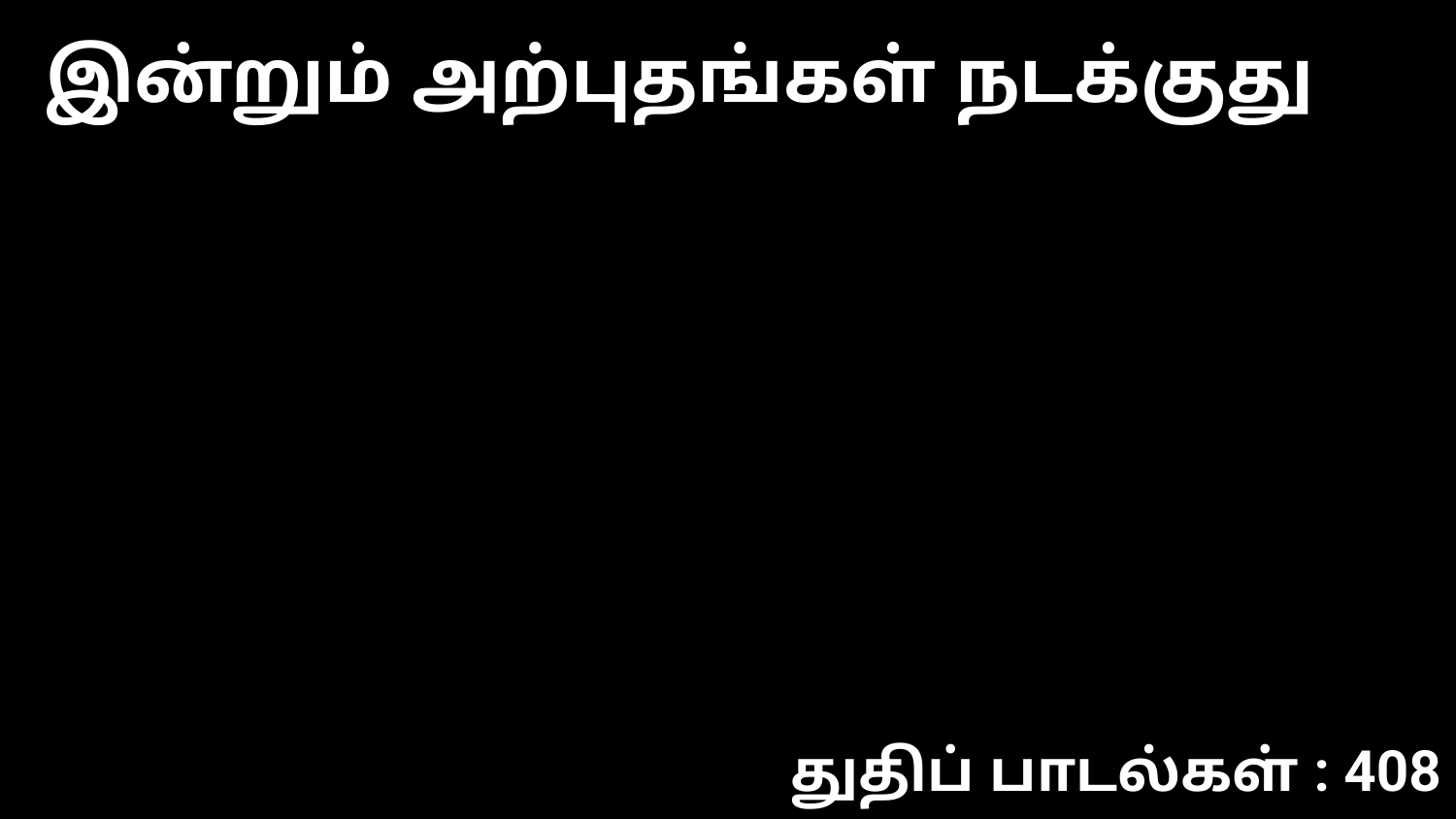

இன்றும் அற்புதங்கள் நடக்குது
துதிப் பாடல்கள் : 408